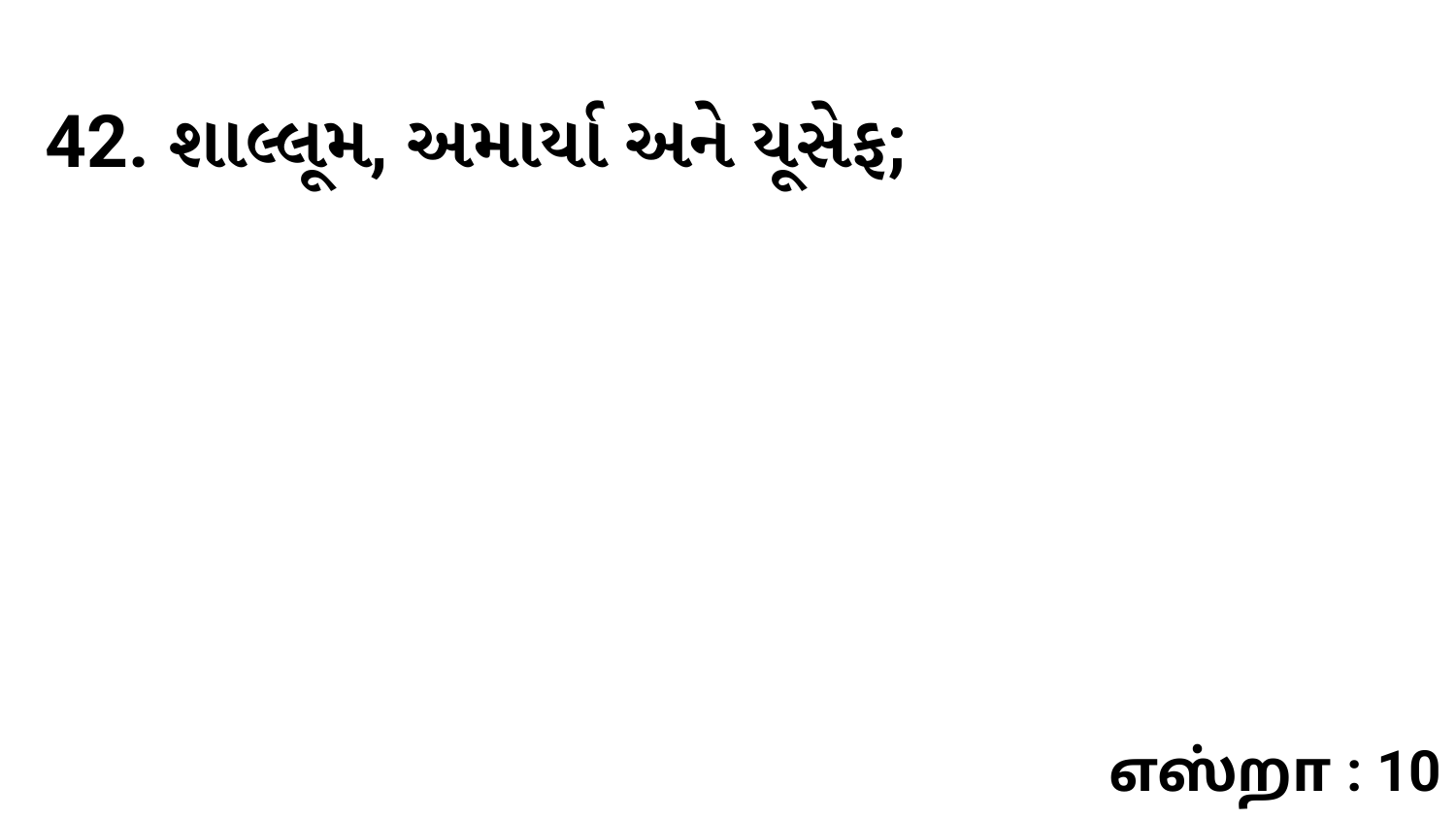

42. શાલ્લૂમ, અમાર્યા અને યૂસેફ;
எஸ்றா : 10